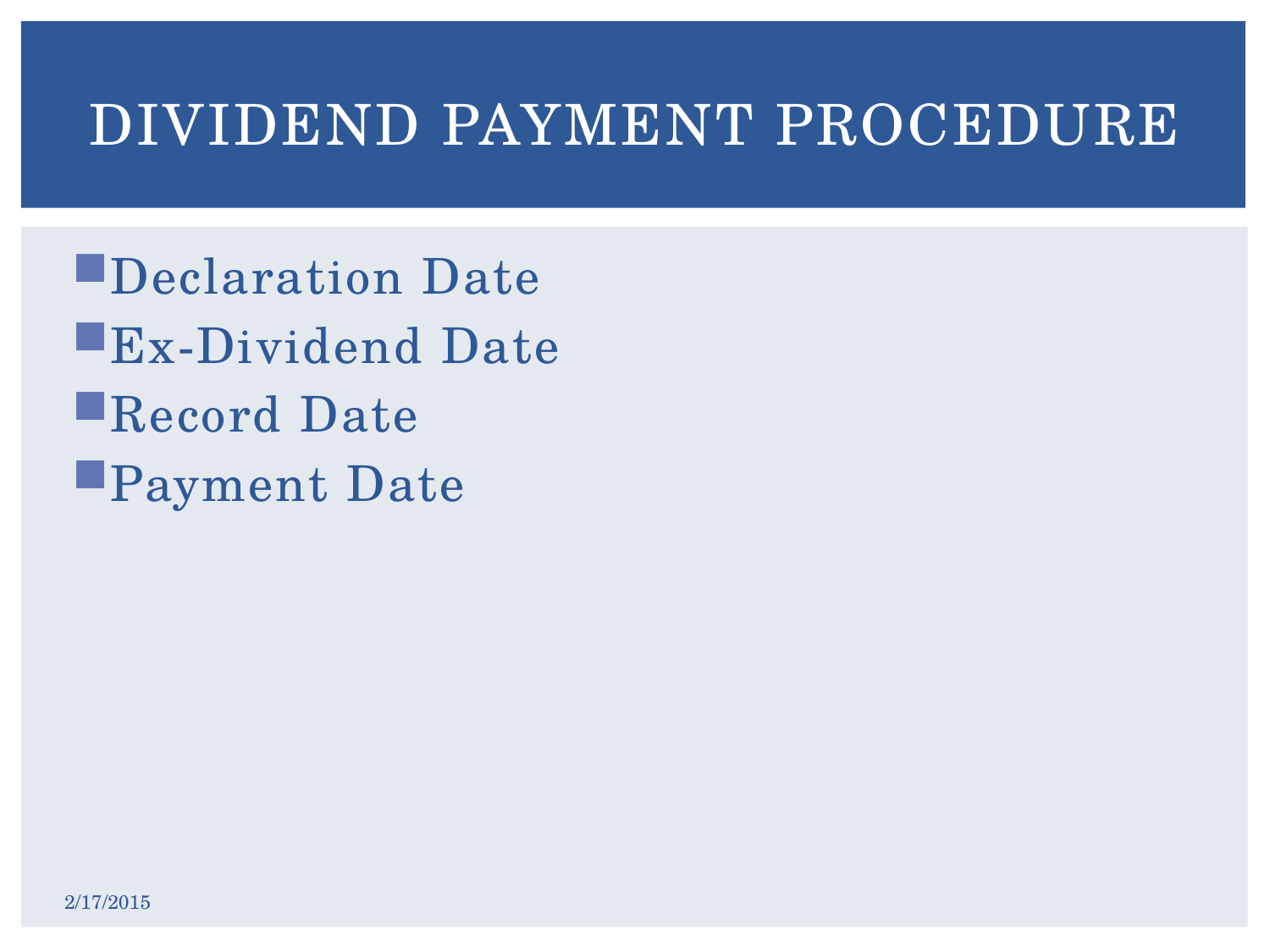

# DIVIDEND PAYMENT PROCEDURE
Declaration Date
Ex-Dividend Date
Record Date
Payment Date
2/17/2015